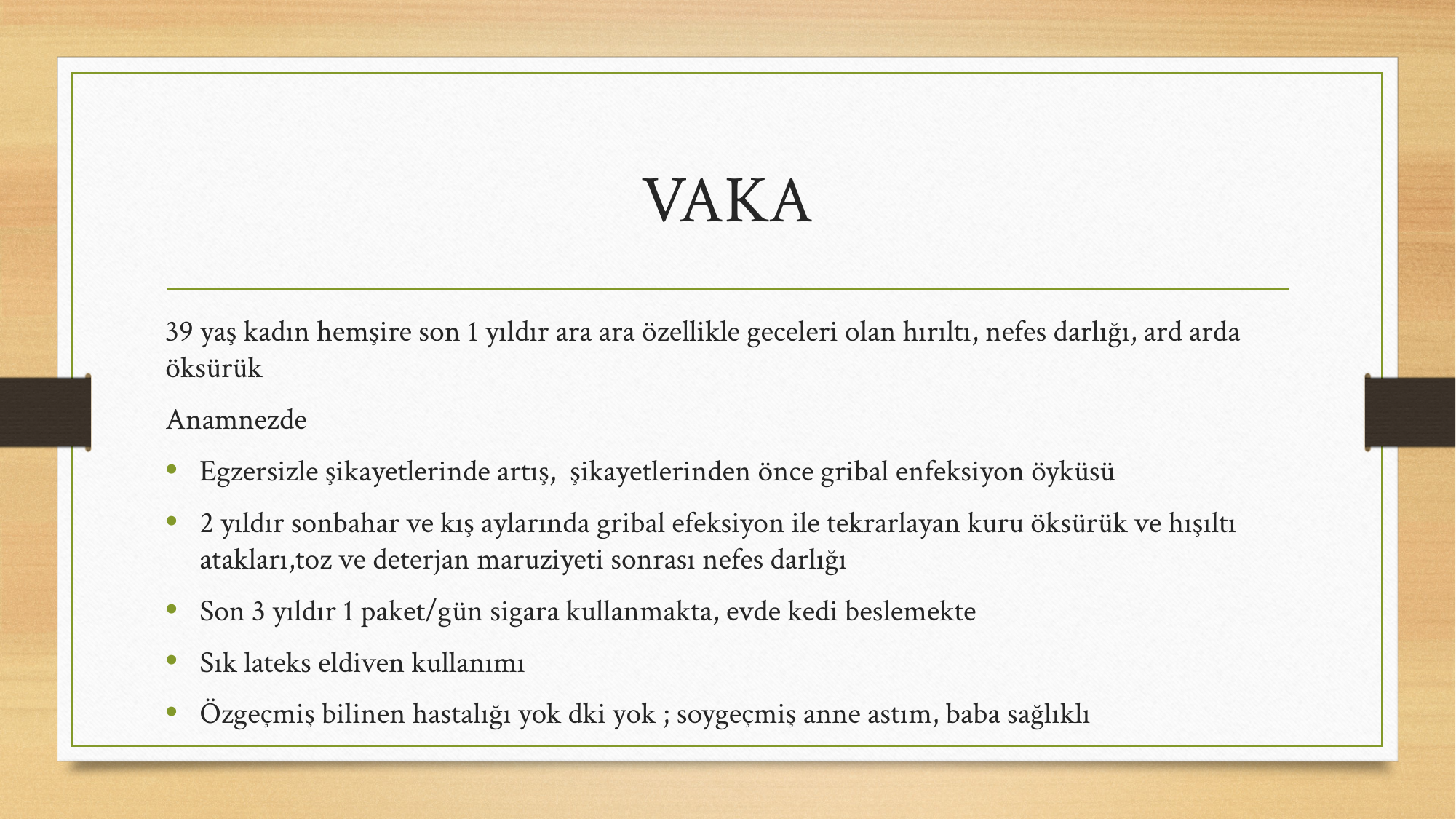

# VAKA
39 yaş kadın hemşire son 1 yıldır ara ara özellikle geceleri olan hırıltı, nefes darlığı, ard arda öksürük
Anamnezde
Egzersizle şikayetlerinde artış,  şikayetlerinden önce gribal enfeksiyon öyküsü
2 yıldır sonbahar ve kış aylarında gribal efeksiyon ile tekrarlayan kuru öksürük ve hışıltı atakları,toz ve deterjan maruziyeti sonrası nefes darlığı
Son 3 yıldır 1 paket/gün sigara kullanmakta, evde kedi beslemekte
Sık lateks eldiven kullanımı
Özgeçmiş bilinen hastalığı yok dki yok ; soygeçmiş anne astım, baba sağlıklı